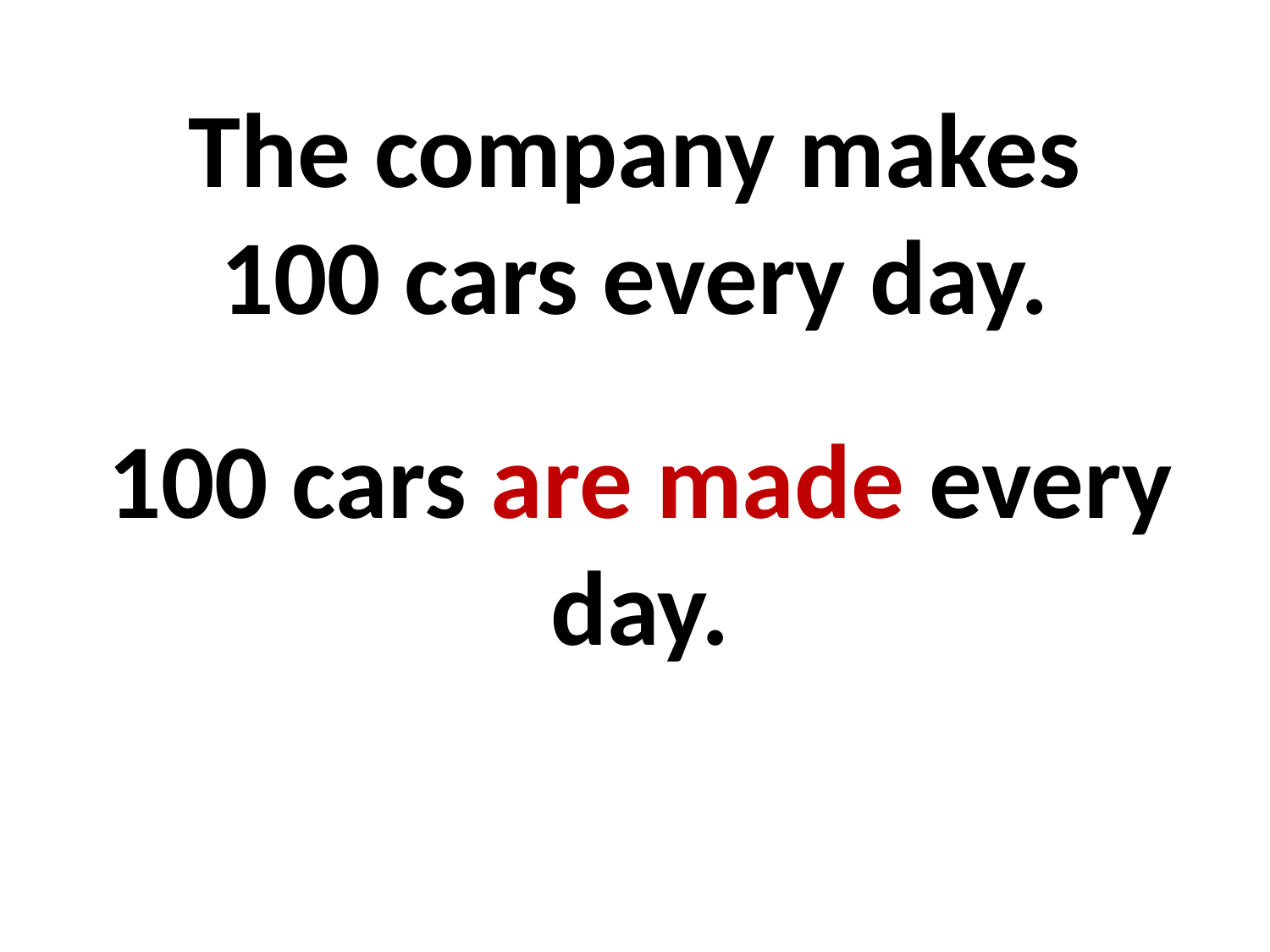

# The company makes 100 cars every day.
100 cars are made every day.